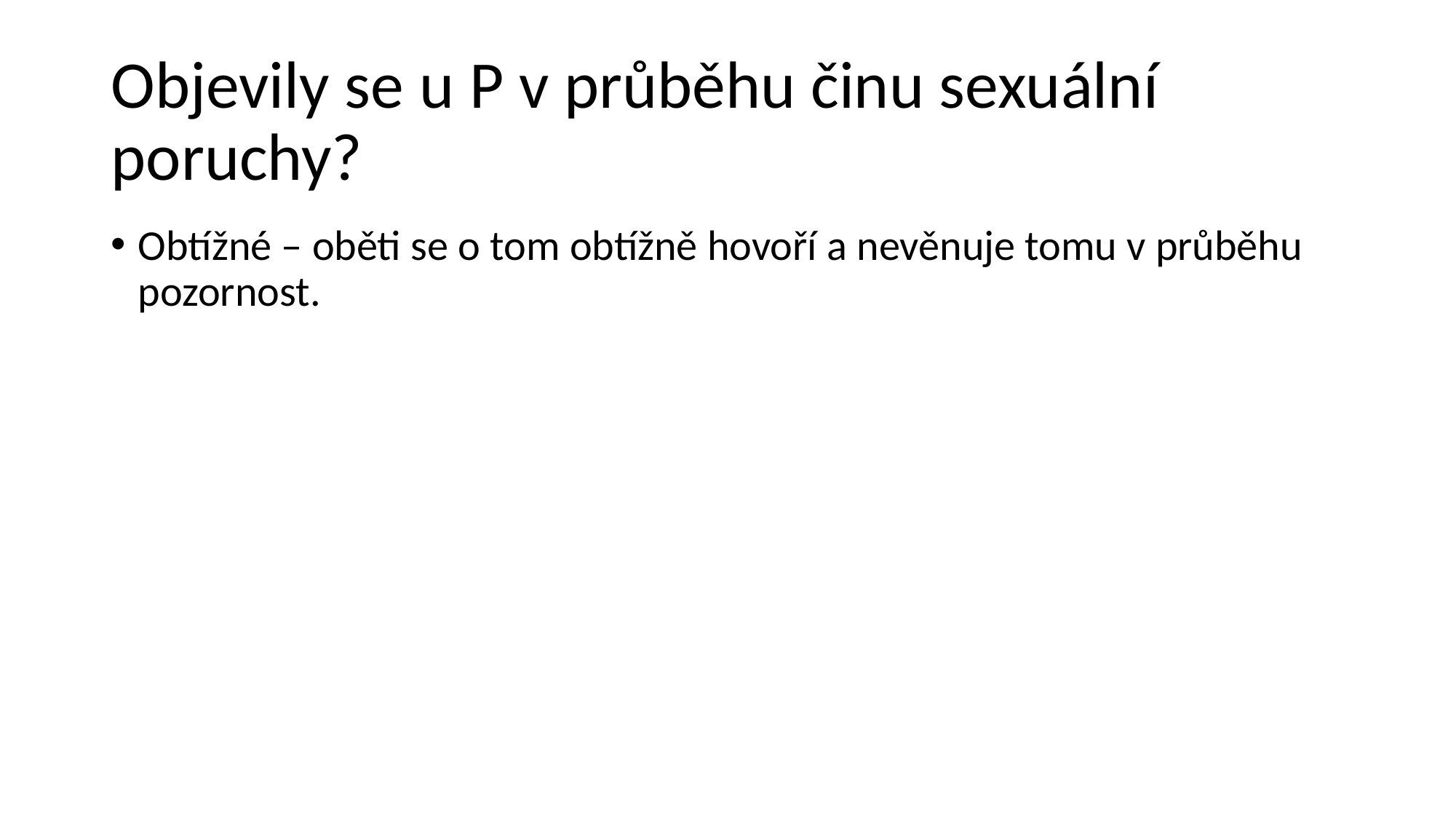

# Objevily se u P v průběhu činu sexuální poruchy?
Obtížné – oběti se o tom obtížně hovoří a nevěnuje tomu v průběhu pozornost.